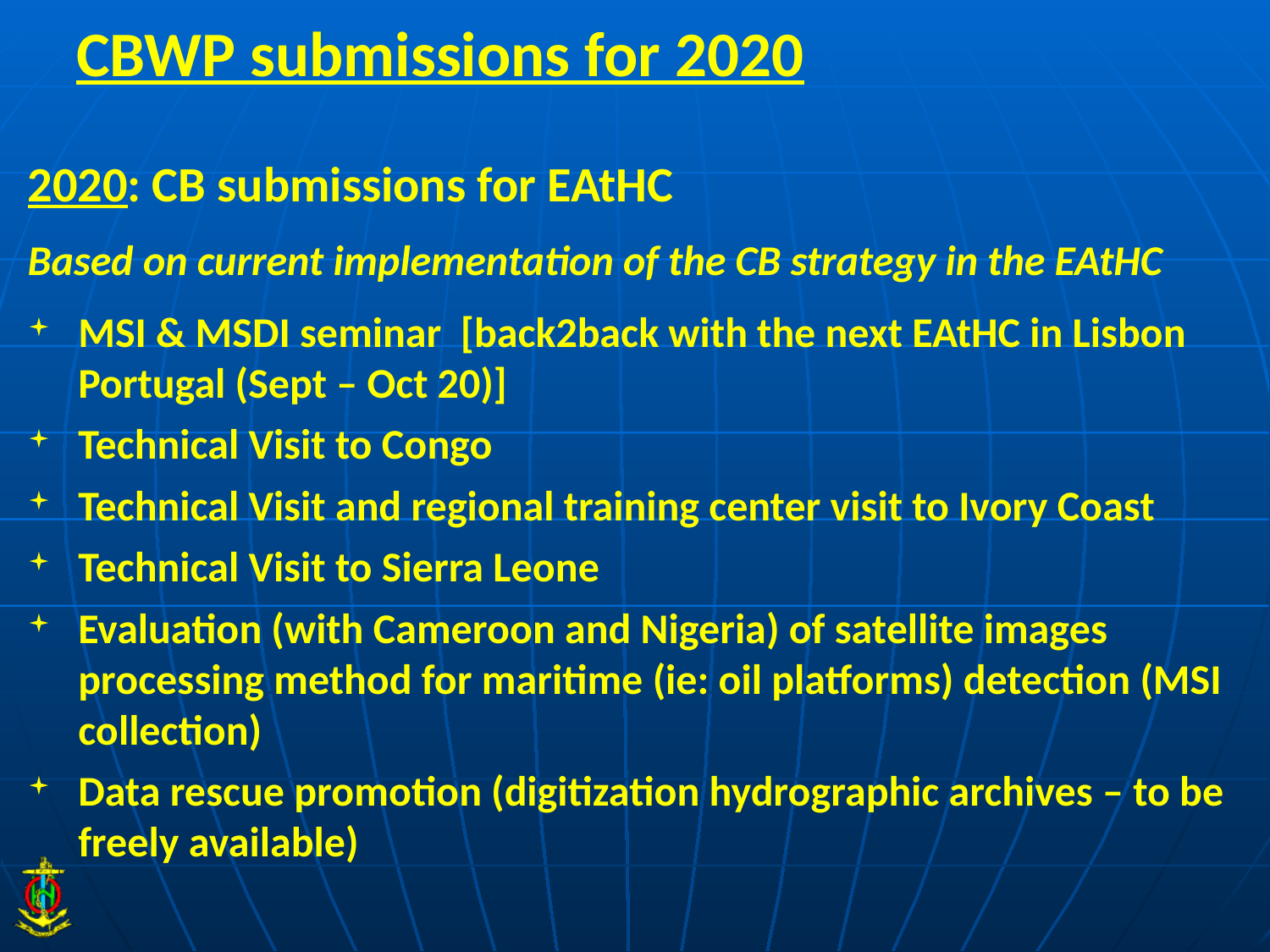

# CBWP submissions for 2020
2020: CB submissions for EAtHC
Based on current implementation of the CB strategy in the EAtHC
MSI & MSDI seminar  [back2back with the next EAtHC in Lisbon Portugal (Sept – Oct 20)]
Technical Visit to Congo
Technical Visit and regional training center visit to Ivory Coast
Technical Visit to Sierra Leone
Evaluation (with Cameroon and Nigeria) of satellite images processing method for maritime (ie: oil platforms) detection (MSI collection)
Data rescue promotion (digitization hydrographic archives – to be freely available)